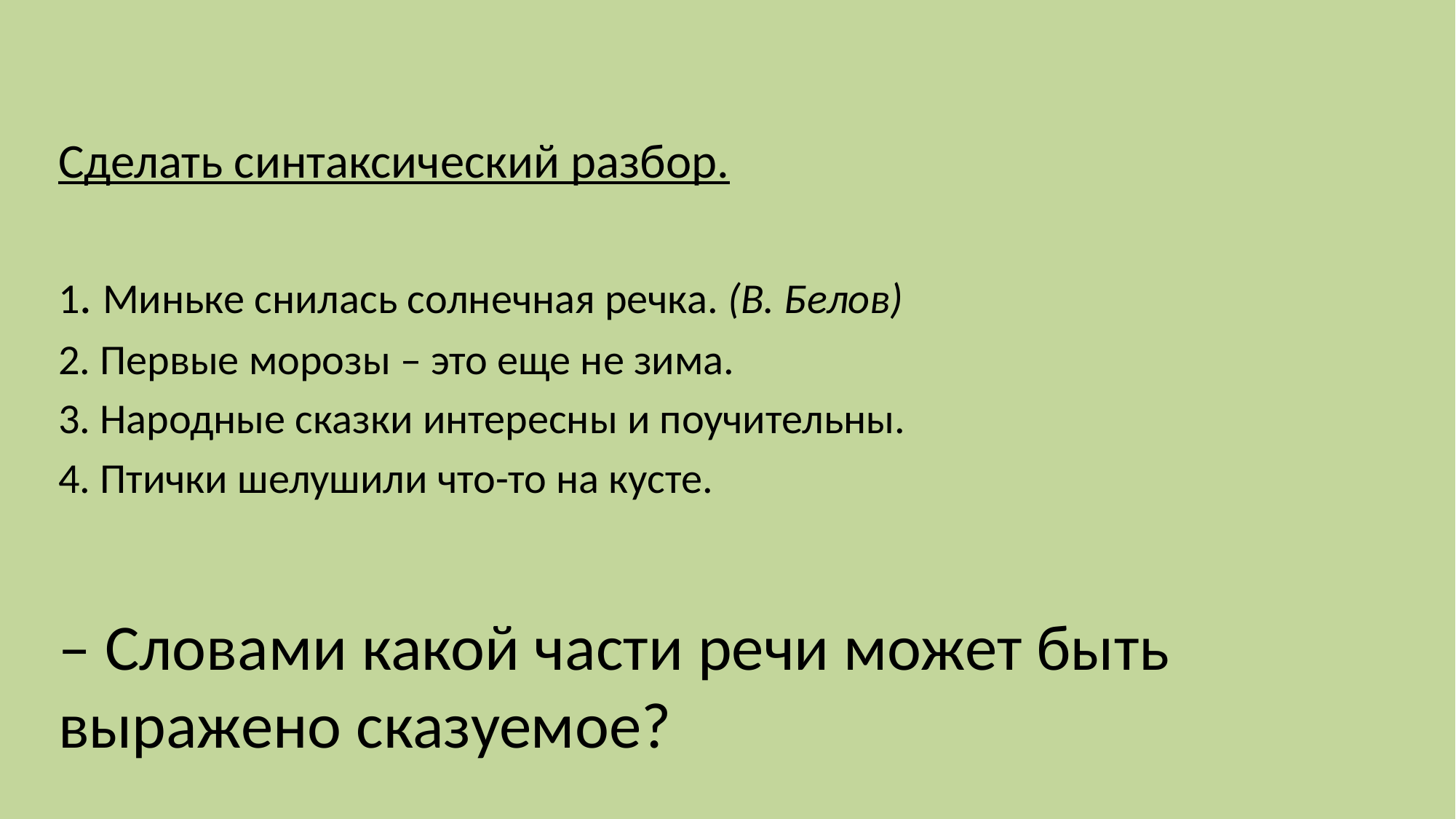

#
Сделать синтаксический разбор.

1. Миньке снилась солнечная речка. (В. Белов)
2. Первые морозы – это еще не зима.
3. Народные сказки интересны и поучительны.
4. Птички шелушили что-то на кусте.

– Словами какой части речи может быть выражено сказуемое?